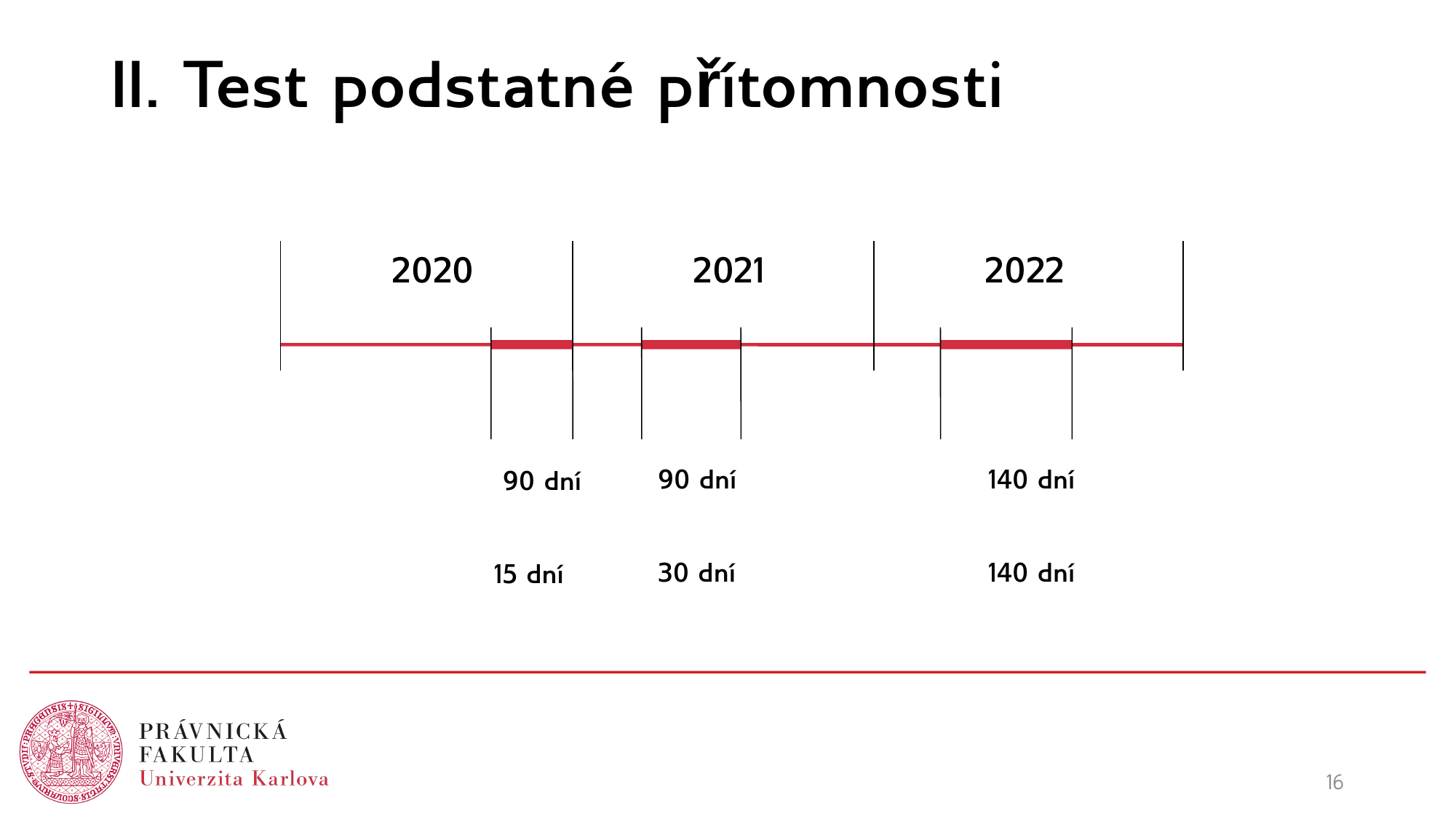

# II. Test podstatné přítomnosti
	2020		       2021		    2022

  90 dní

  30 dní
  140 dní

  140 dní
  90 dní

 15 dní
16